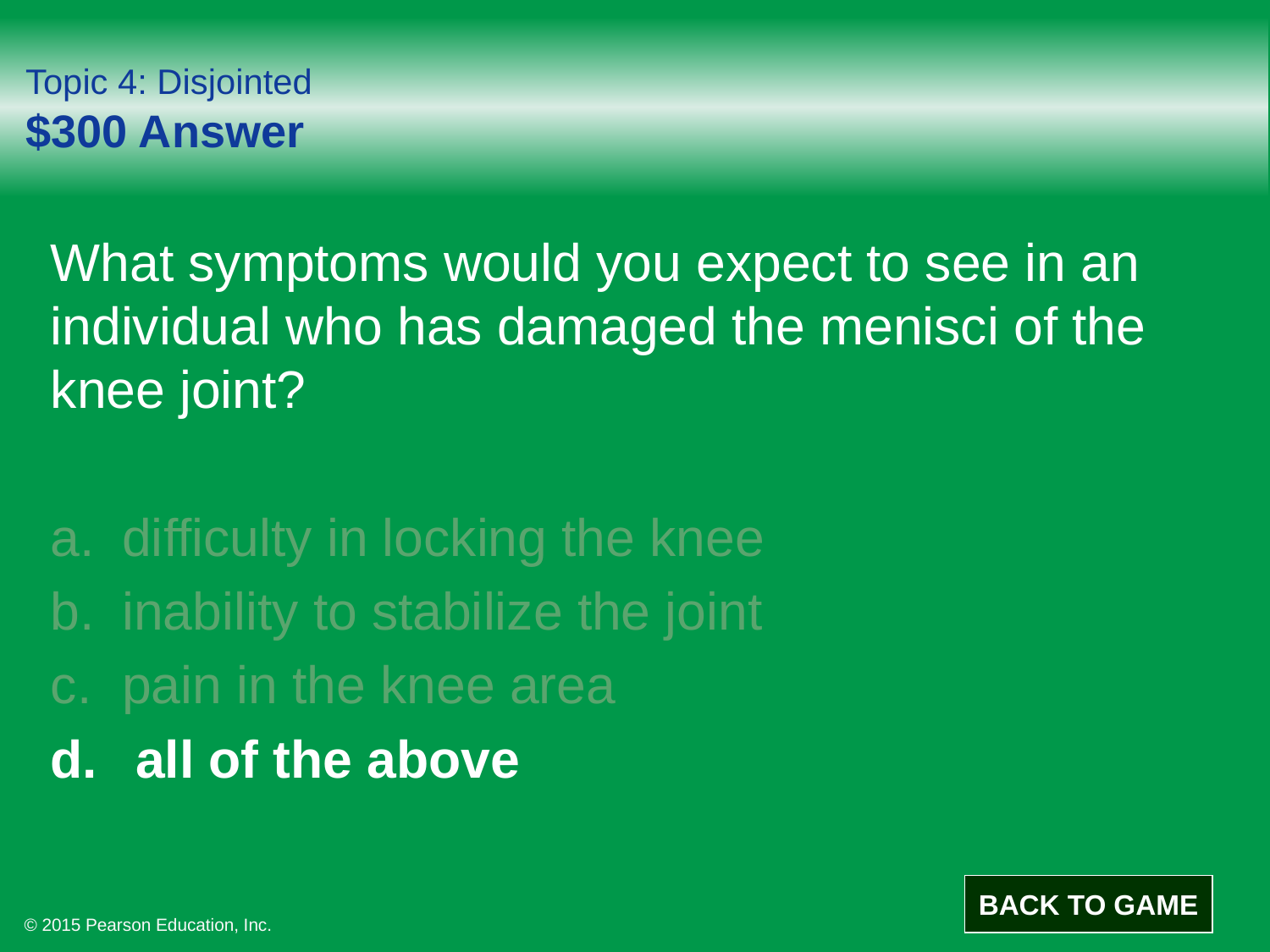

# Topic 4: Disjointed $300 Answer
What symptoms would you expect to see in an individual who has damaged the menisci of the knee joint?

difficulty in locking the knee
inability to stabilize the joint
pain in the knee area
all of the above
BACK TO GAME